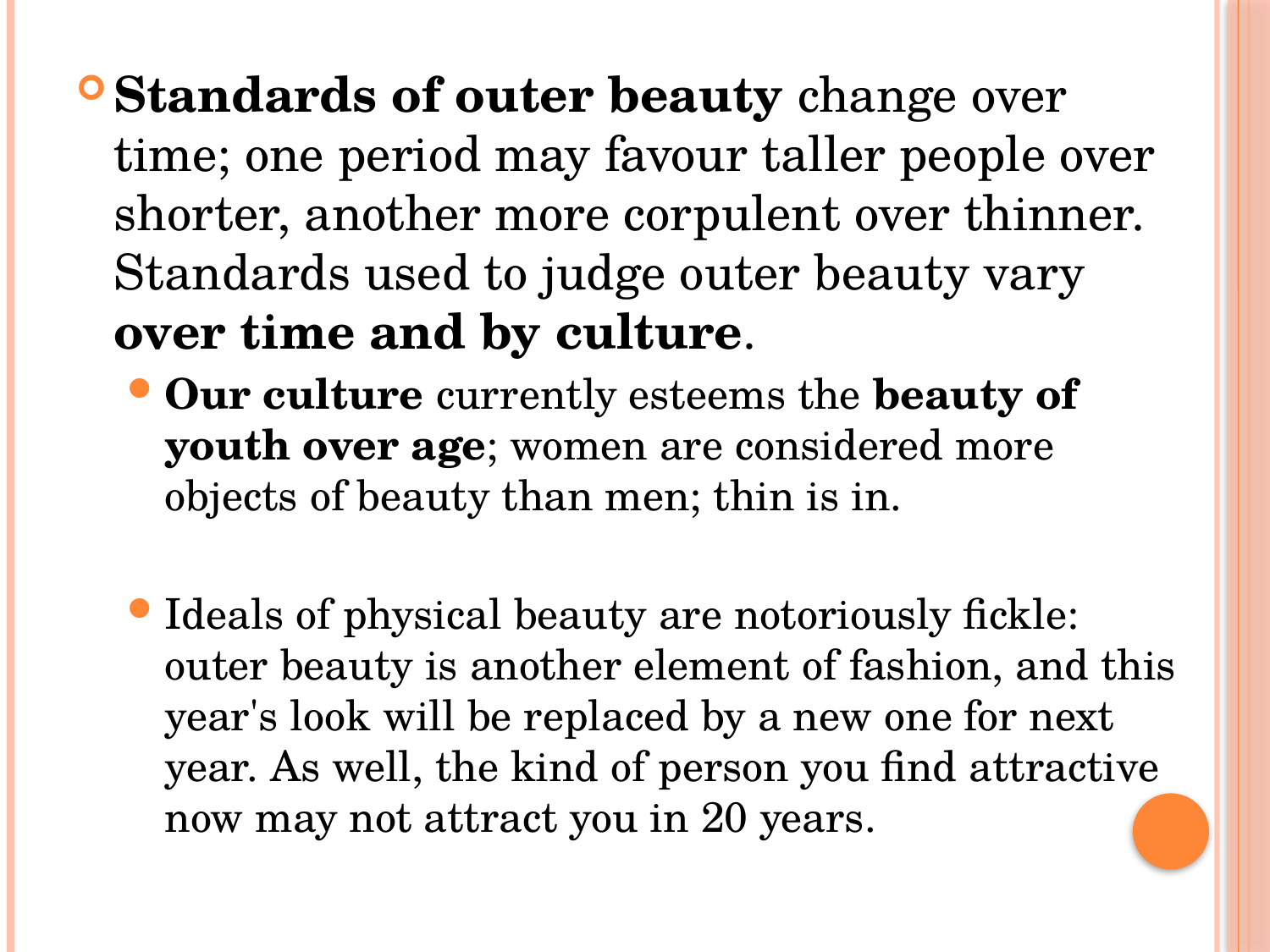

Standards of outer beauty change over time; one period may favour taller people over shorter, another more corpulent over thinner. Standards used to judge outer beauty vary over time and by culture.
Our culture currently esteems the beauty of youth over age; women are considered more objects of beauty than men; thin is in.

Ideals of physical beauty are notoriously fickle: outer beauty is another element of fashion, and this year's look will be replaced by a new one for next year. As well, the kind of person you find attractive now may not attract you in 20 years.